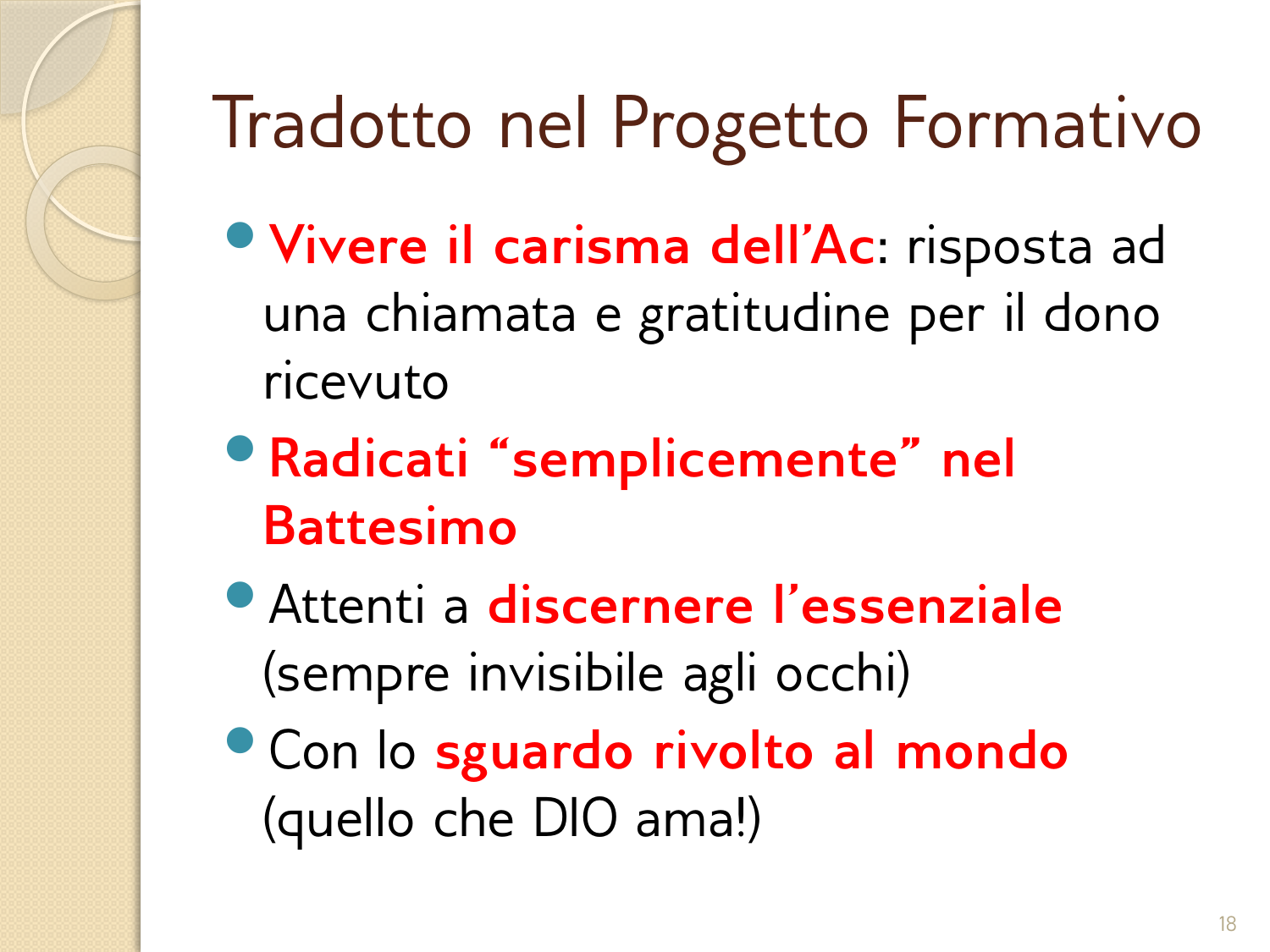

# Tradotto nel Progetto Formativo
Vivere il carisma dell’Ac: risposta ad una chiamata e gratitudine per il dono ricevuto
Radicati “semplicemente” nel Battesimo
Attenti a discernere l’essenziale (sempre invisibile agli occhi)
Con lo sguardo rivolto al mondo (quello che DIO ama!)
18